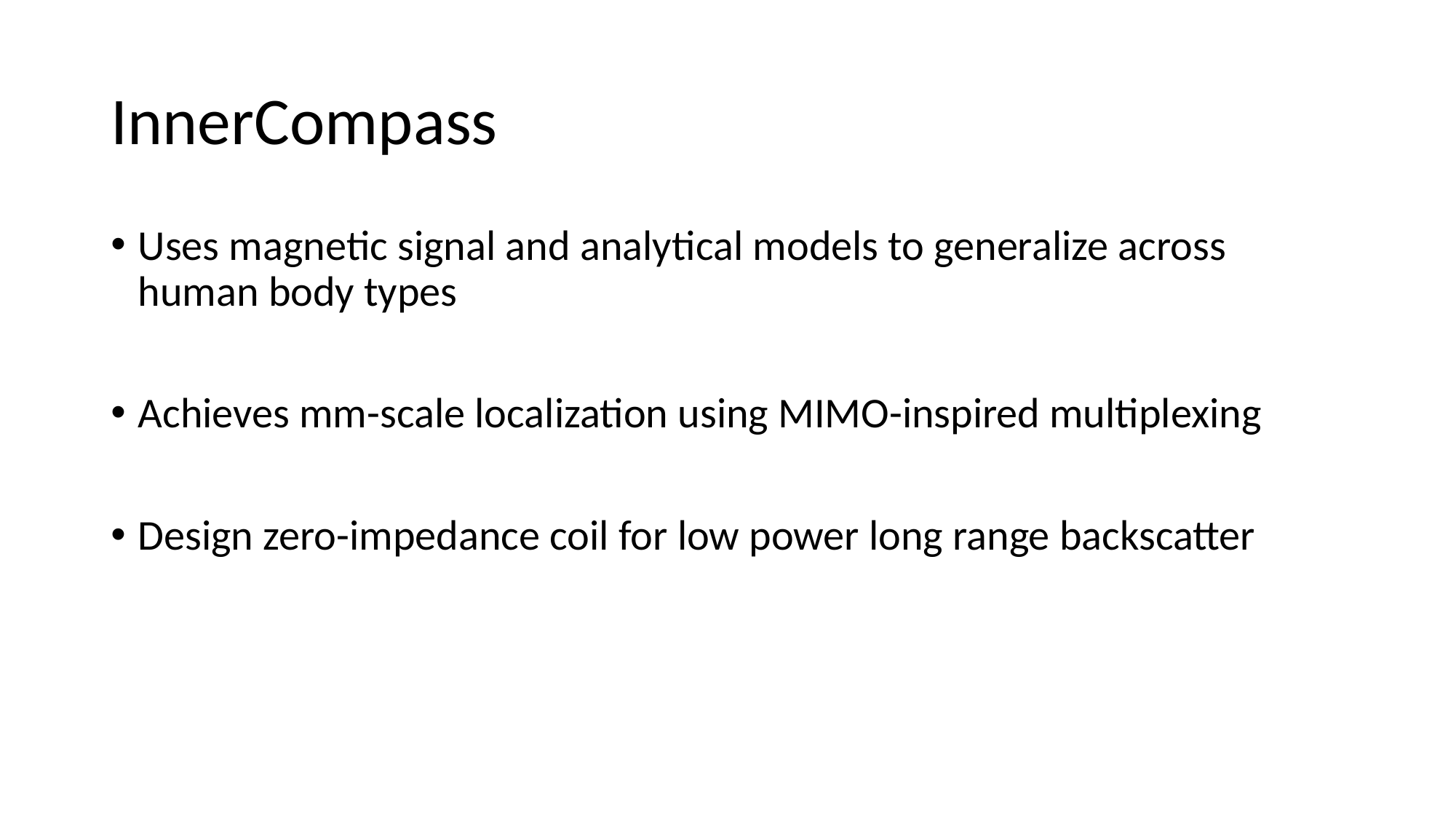

# InnerCompass
Uses magnetic signal and analytical models to generalize across human body types

Achieves mm-scale localization using MIMO-inspired multiplexing

Design zero-impedance coil for low power long range backscatter